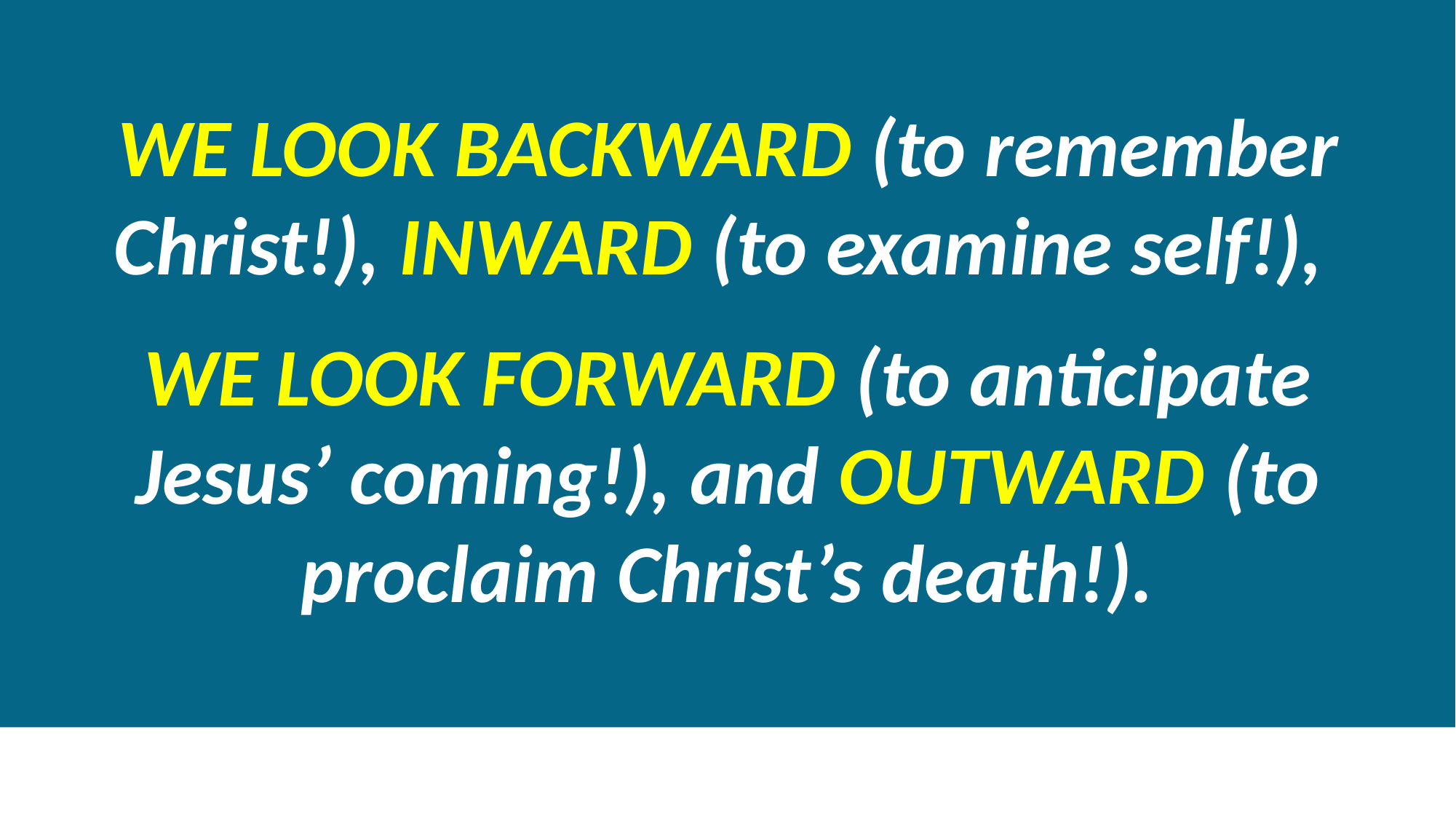

WE LOOK BACKWARD (to remember Christ!), INWARD (to examine self!),

WE LOOK FORWARD (to anticipate Jesus’ coming!), and OUTWARD (to proclaim Christ’s death!).